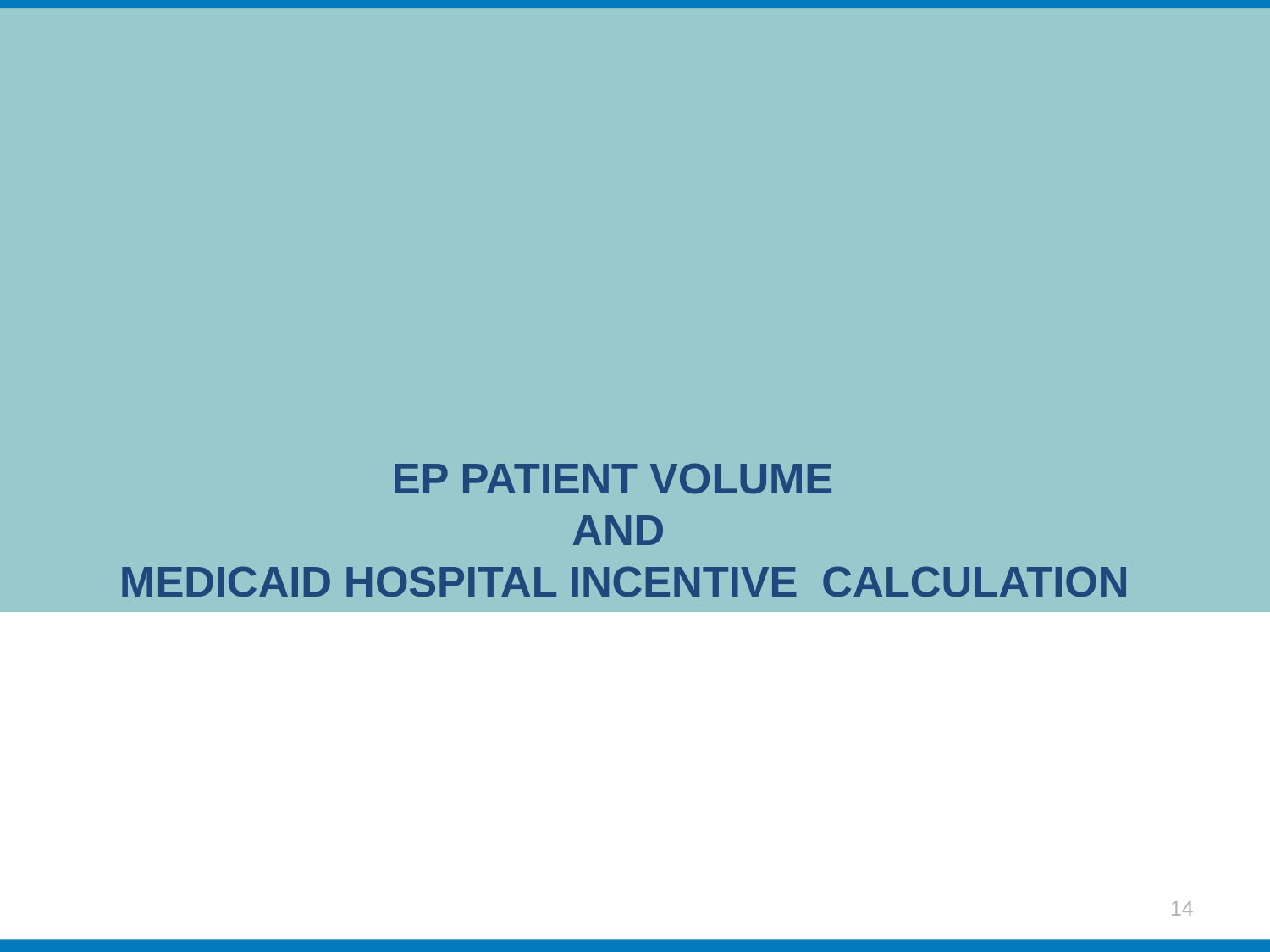

# EP Patient Volume and Medicaid Hospital Incentive  calculation
14